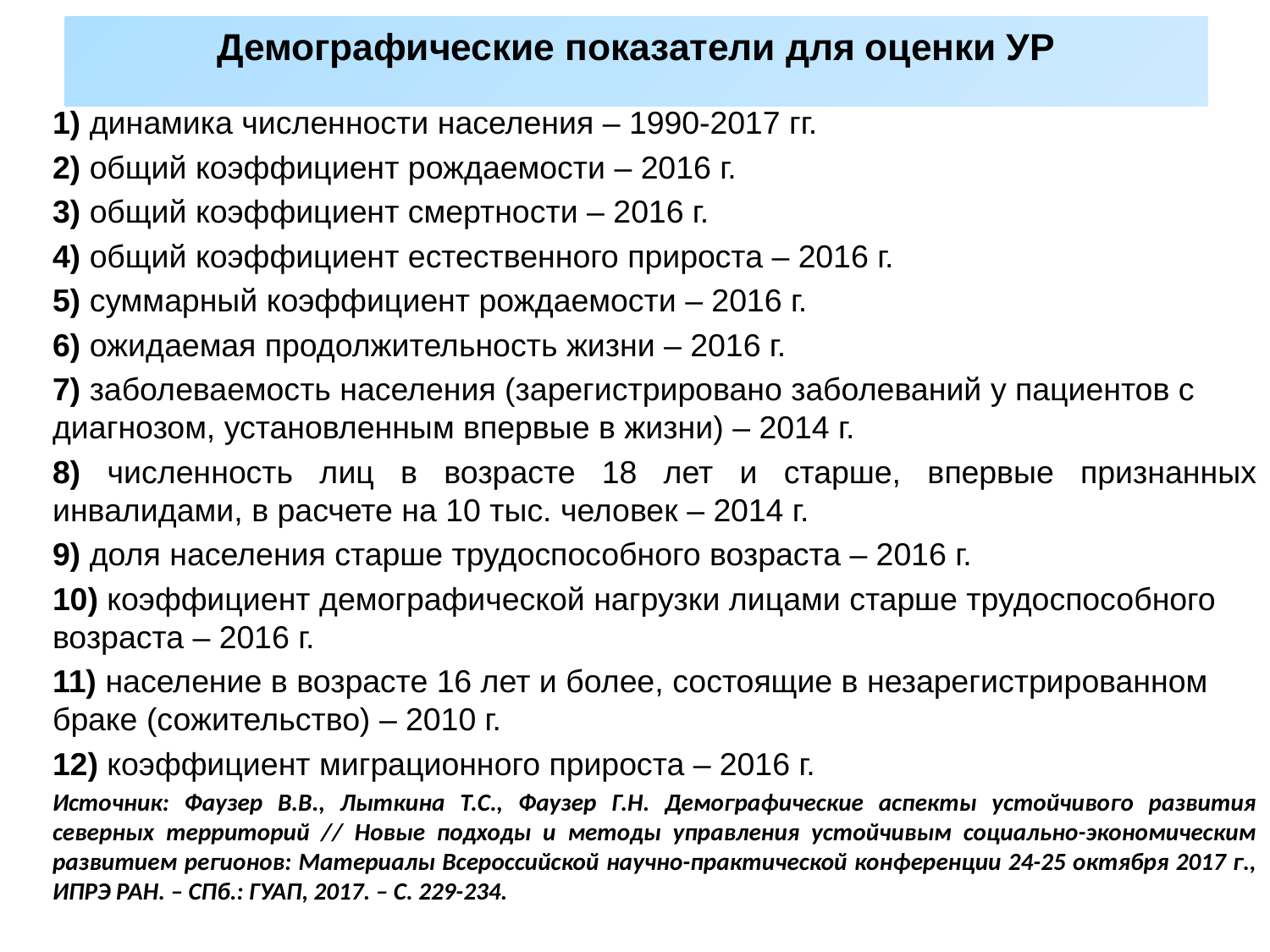

# Демографические показатели для оценки УР
1) динамика численности населения – 1990-2017 гг.
2) общий коэффициент рождаемости – 2016 г.
3) общий коэффициент смертности – 2016 г.
4) общий коэффициент естественного прироста – 2016 г.
5) суммарный коэффициент рождаемости – 2016 г.
6) ожидаемая продолжительность жизни – 2016 г.
7) заболеваемость населения (зарегистрировано заболеваний у пациентов с    диагнозом, установленным впервые в жизни) – 2014 г.
8) численность лиц в возрасте 18 лет и старше, впервые признанных инвалидами, в расчете на 10 тыс. человек – 2014 г.
9) доля населения старше трудоспособного возраста – 2016 г.
10) коэффициент демографической нагрузки лицами старше трудоспособного возраста – 2016 г.
11) население в возрасте 16 лет и более, состоящие в незарегистрированном браке (сожительство) – 2010 г.
12) коэффициент миграционного прироста – 2016 г.
Источник: Фаузер В.В., Лыткина Т.С., Фаузер Г.Н. Демографические аспекты устойчивого развития северных территорий // Новые подходы и методы управления устойчивым социально-экономическим развитием регионов: Материалы Всероссийской научно-практической конференции 24-25 октября 2017 г., ИПРЭ РАН. – СПб.: ГУАП, 2017. – С. 229-234.